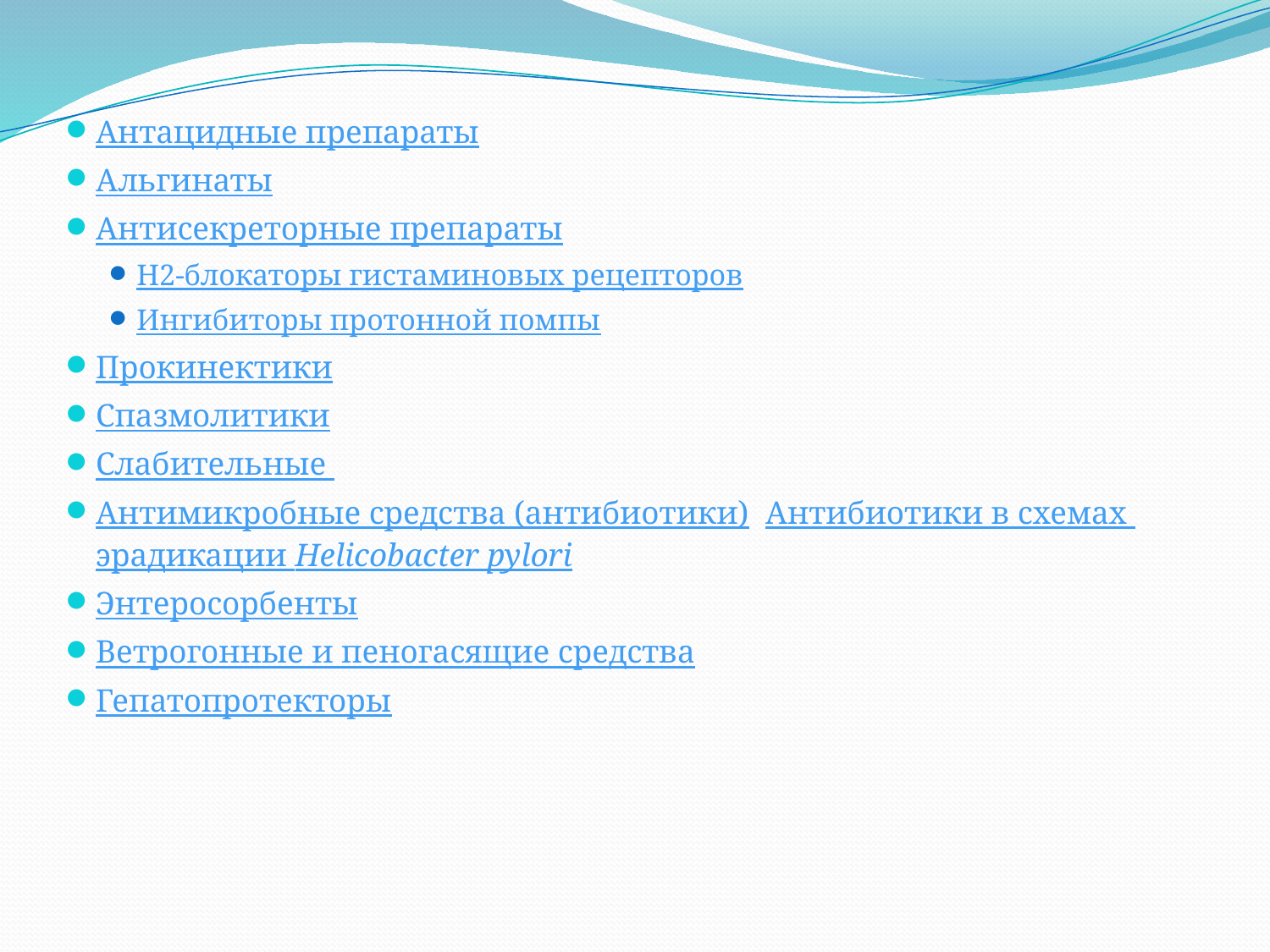

Антацидные препараты
Альгинаты
Антисекреторные препараты
Н2-блокаторы гистаминовых рецепторов
Ингибиторы протонной помпы
Прокинектики
Спазмолитики
Слабительные
Антимикробные средства (антибиотики)  Антибиотики в схемах эрадикации Helicobacter pylori
Энтеросорбенты
Ветрогонные и пеногасящие средства
Гепатопротекторы